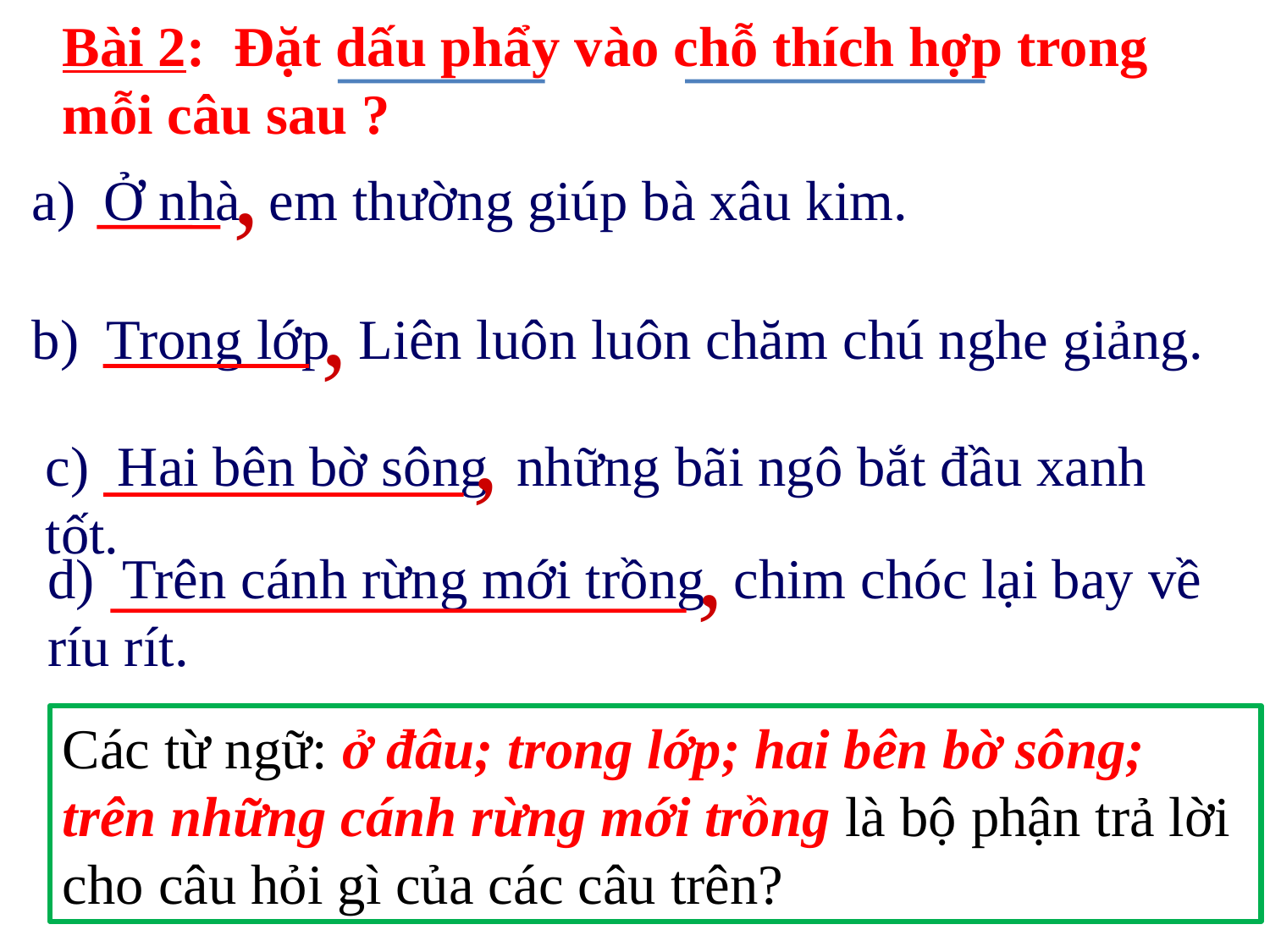

Bài 2:  Đặt dấu phẩy vào chỗ thích hợp trong mỗi câu sau ?

,
a)  Ở nhà  em thường giúp bà xâu kim.

,
b)  Trong lớp  Liên luôn luôn chăm chú nghe giảng.

,
c)  Hai bên bờ sông  những bãi ngô bắt đầu xanh tốt.

,
d)  Trên cánh rừng mới trồng  chim chóc lại bay về ríu rít.

Các từ ngữ: ở đâu; trong lớp; hai bên bờ sông; trên những cánh rừng mới trồng là bộ phận trả lời cho câu hỏi gì của các câu trên?